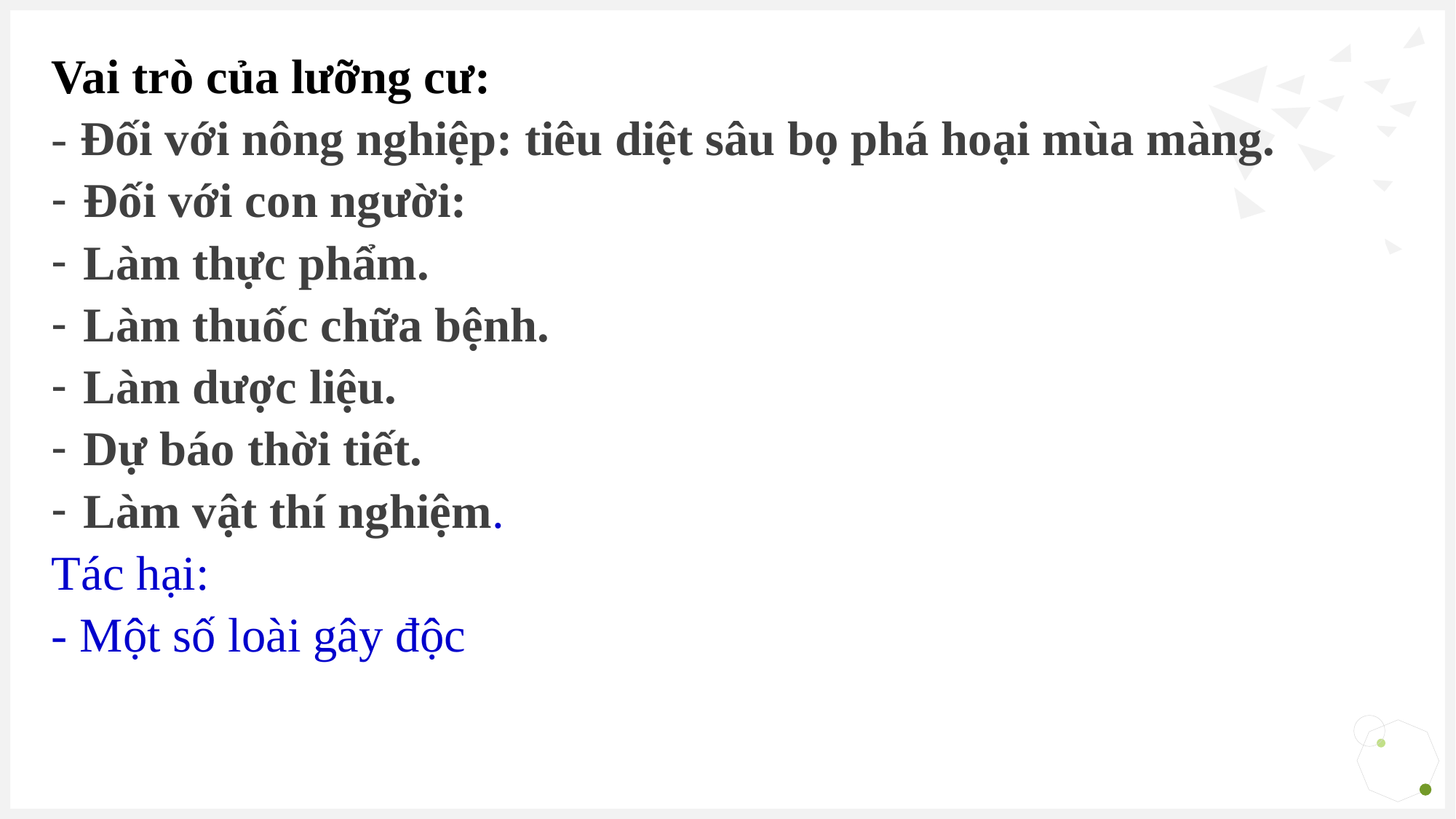

#
Vai trò của lưỡng cư:
- Đối với nông nghiệp: tiêu diệt sâu bọ phá hoại mùa màng.
Đối với con người:
Làm thực phẩm.
Làm thuốc chữa bệnh.
Làm dược liệu.
Dự báo thời tiết.
Làm vật thí nghiệm.
Tác hại:
- Một số loài gây độc